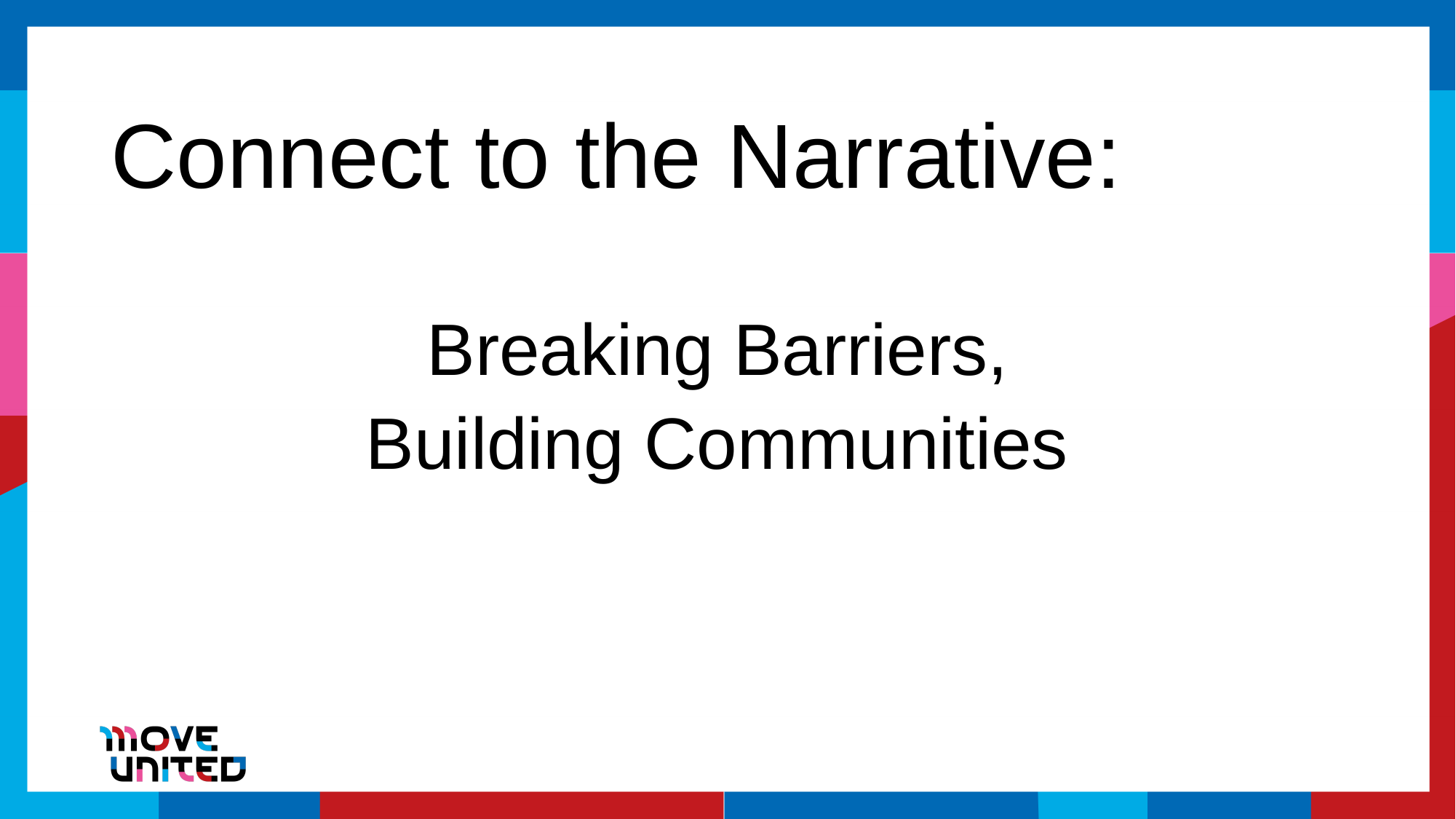

# Connect to the Narrative:
Breaking Barriers,
Building Communities